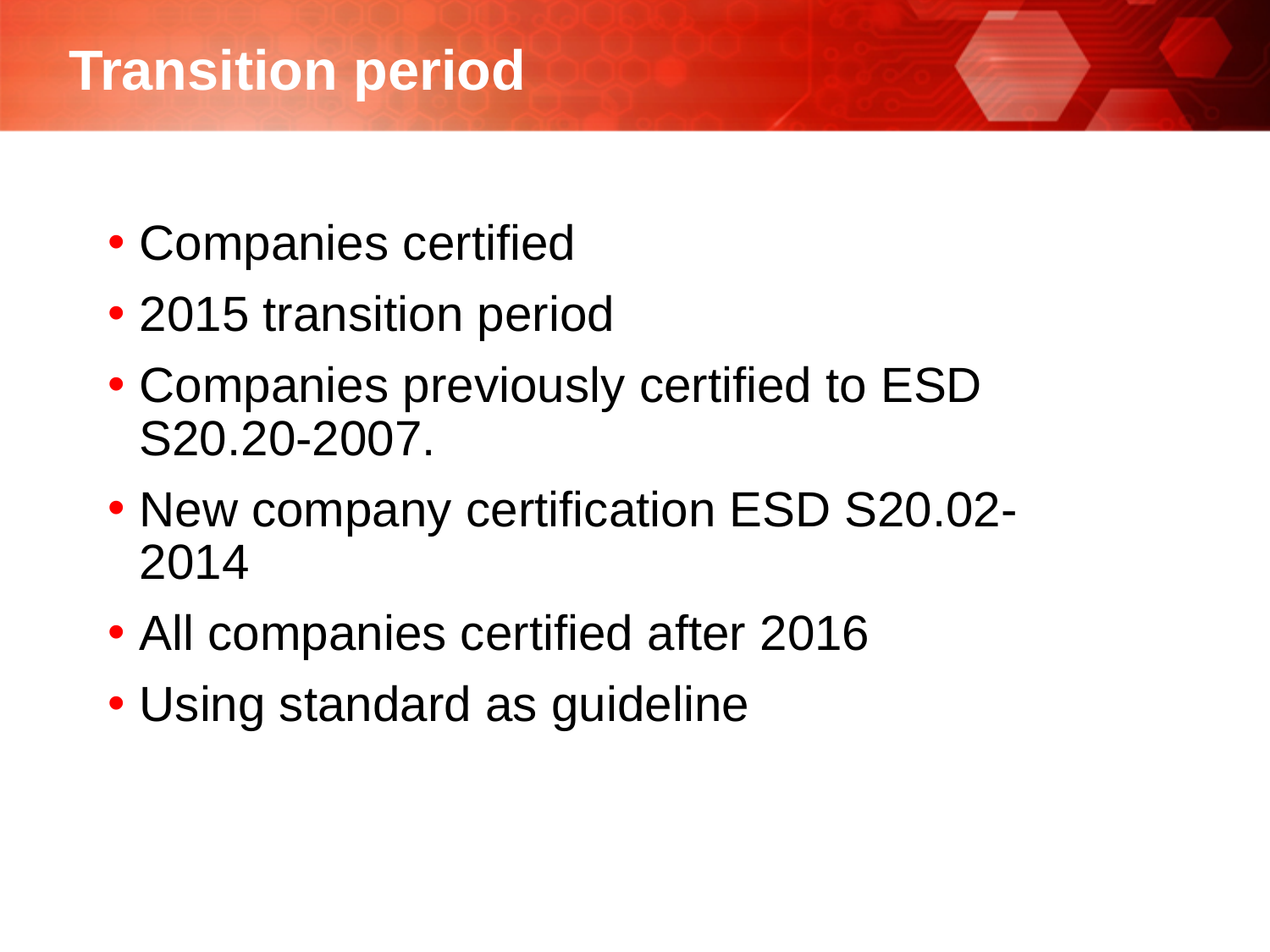

# Transition period
Companies certified
2015 transition period
Companies previously certified to ESD S20.20-2007.
New company certification ESD S20.02-2014
All companies certified after 2016
Using standard as guideline